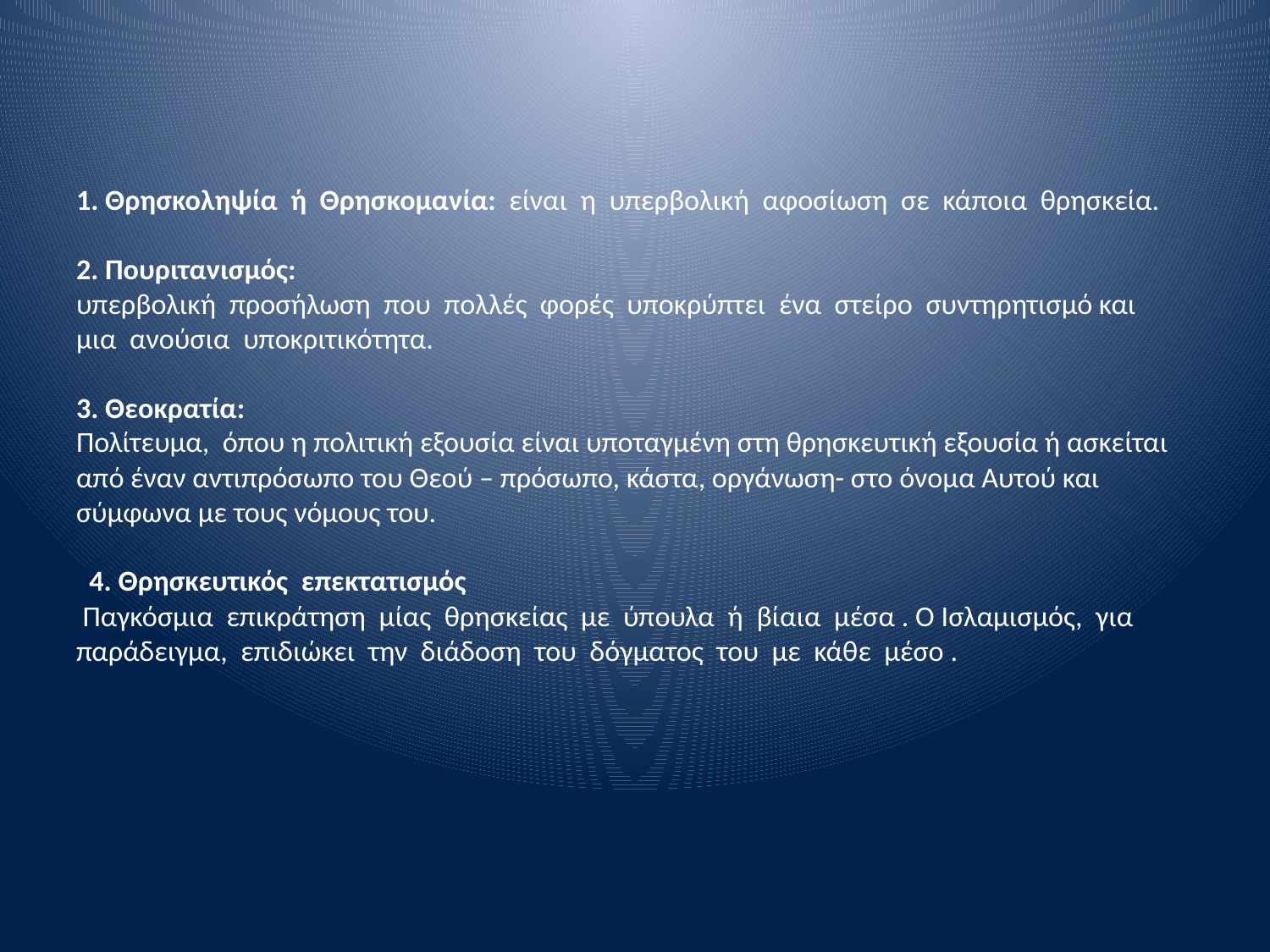

# 1. Θρησκοληψία  ή  Θρησκομανία:  είναι  η  υπερβολική  αφοσίωση  σε  κάποια  θρησκεία. 2. Πουριτανισμός: υπερβολική  προσήλωση  που  πολλές  φορές  υποκρύπτει  ένα  στείρο  συντηρητισμό και  μια  ανούσια  υποκριτικότητα. 3. Θεοκρατία: Πολίτευμα,  όπου η πολιτική εξουσία είναι υποταγμένη στη θρησκευτική εξουσία ή ασκείται από έναν αντιπρόσωπο του Θεού – πρόσωπο, κάστα, οργάνωση- στο όνομα Αυτού και σύμφωνα με τους νόμους του. 4. Θρησκευτικός  επεκτατισμός Παγκόσμια  επικράτηση  μίας  θρησκείας  με  ύπουλα  ή  βίαια  μέσα . O Ισλαμισμός,  για παράδειγμα,  επιδιώκει  την  διάδοση  του  δόγματος  του  με  κάθε  μέσο .